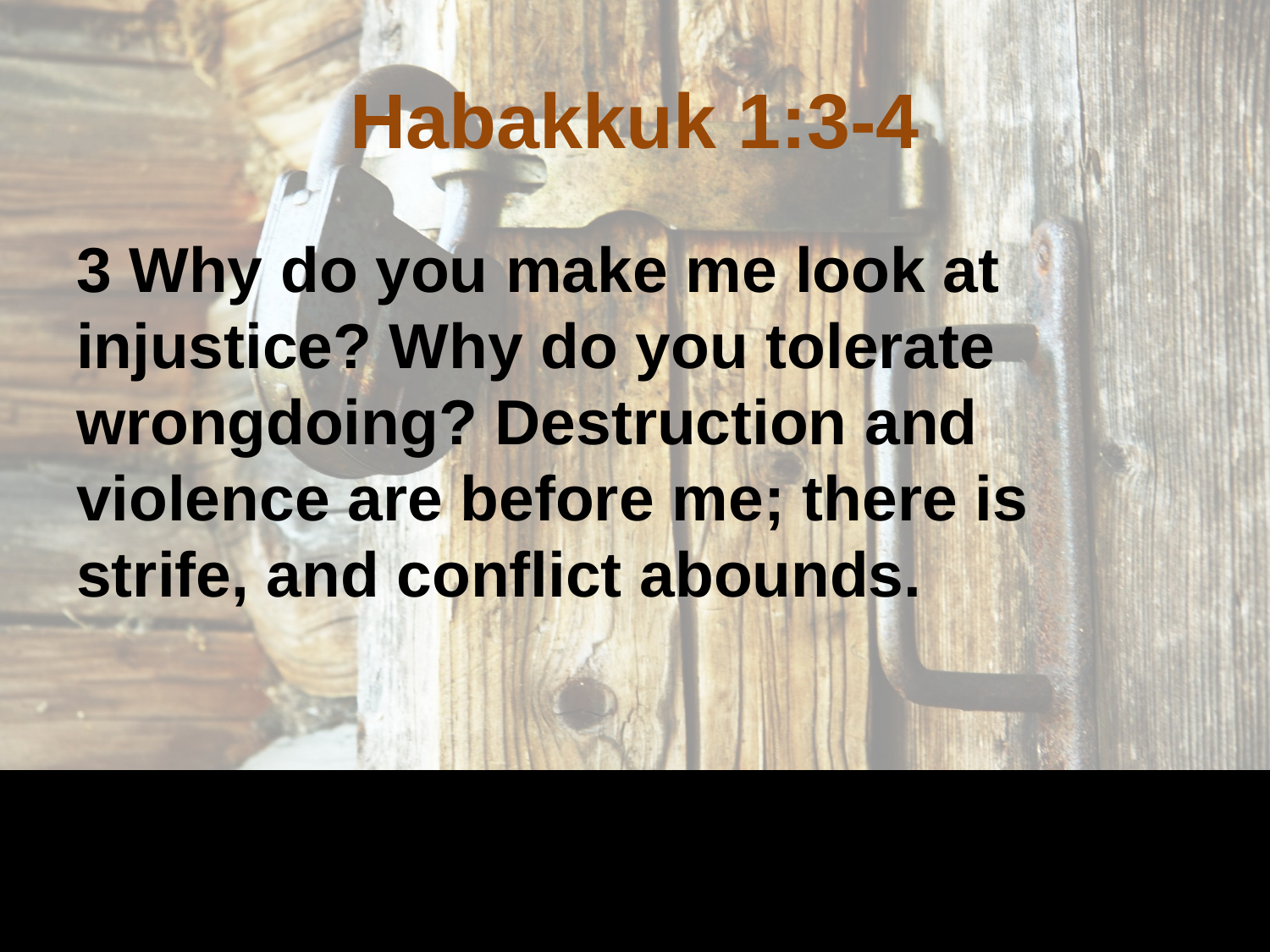

# Habakkuk 1:3-4
3 Why do you make me look at injustice? Why do you tolerate wrongdoing? Destruction and violence are before me; there is strife, and conflict abounds.